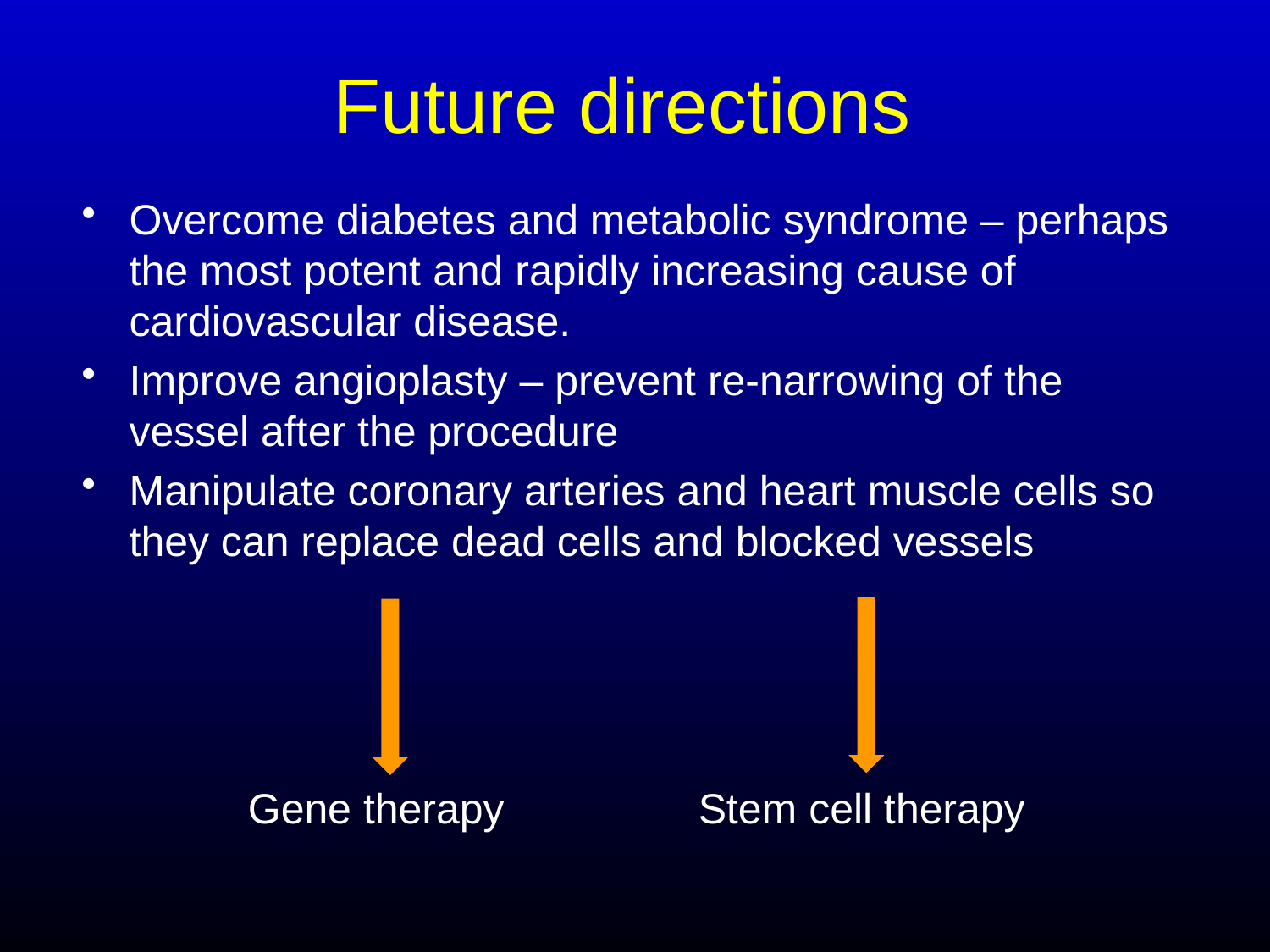

# Future directions
Overcome diabetes and metabolic syndrome – perhaps the most potent and rapidly increasing cause of cardiovascular disease.
Improve angioplasty – prevent re-narrowing of the vessel after the procedure
Manipulate coronary arteries and heart muscle cells so they can replace dead cells and blocked vessels

Gene therapy
Stem cell therapy